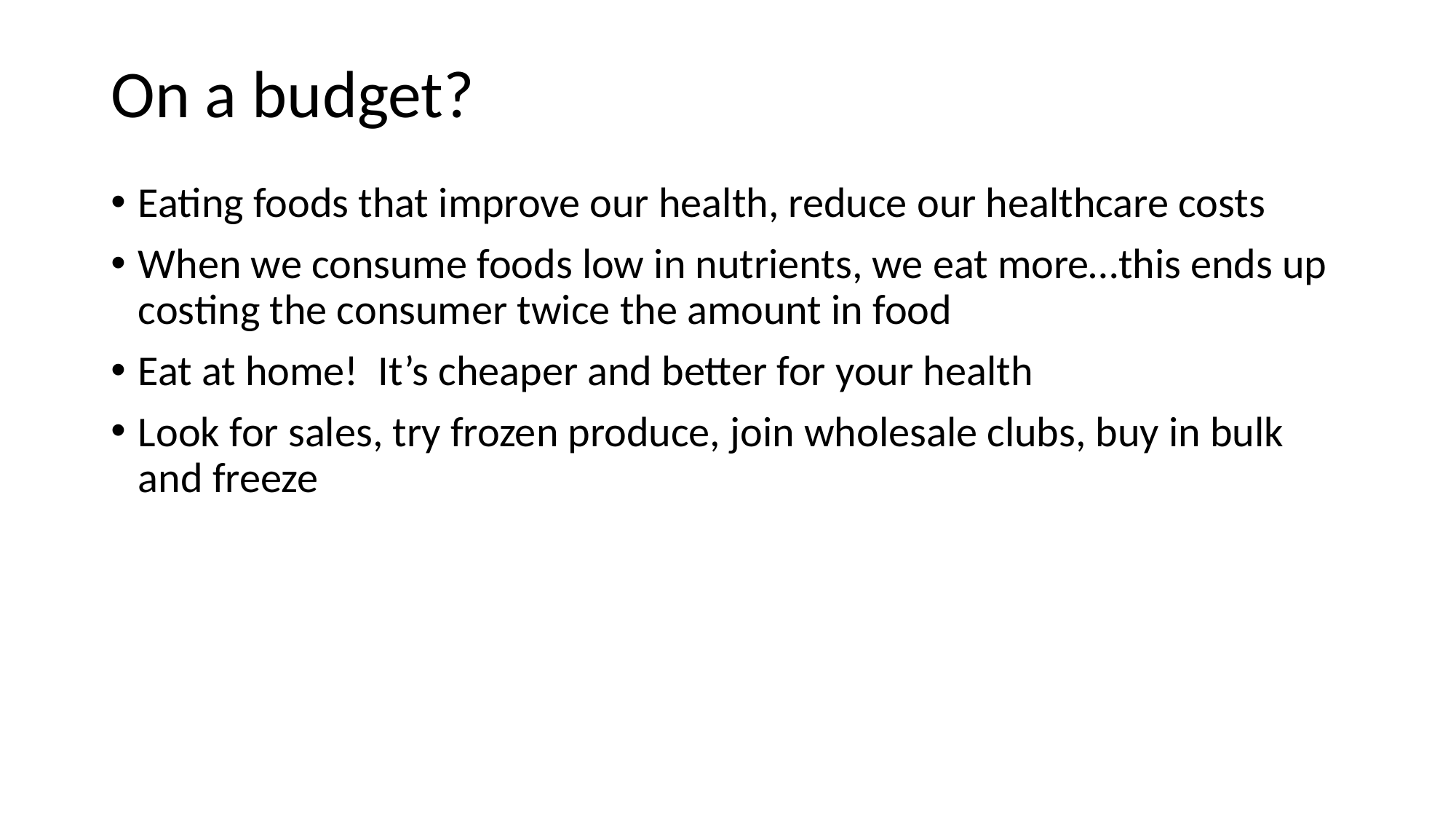

# On a budget?
Eating foods that improve our health, reduce our healthcare costs
When we consume foods low in nutrients, we eat more…this ends up costing the consumer twice the amount in food
Eat at home!  It’s cheaper and better for your health
Look for sales, try frozen produce, join wholesale clubs, buy in bulk and freeze